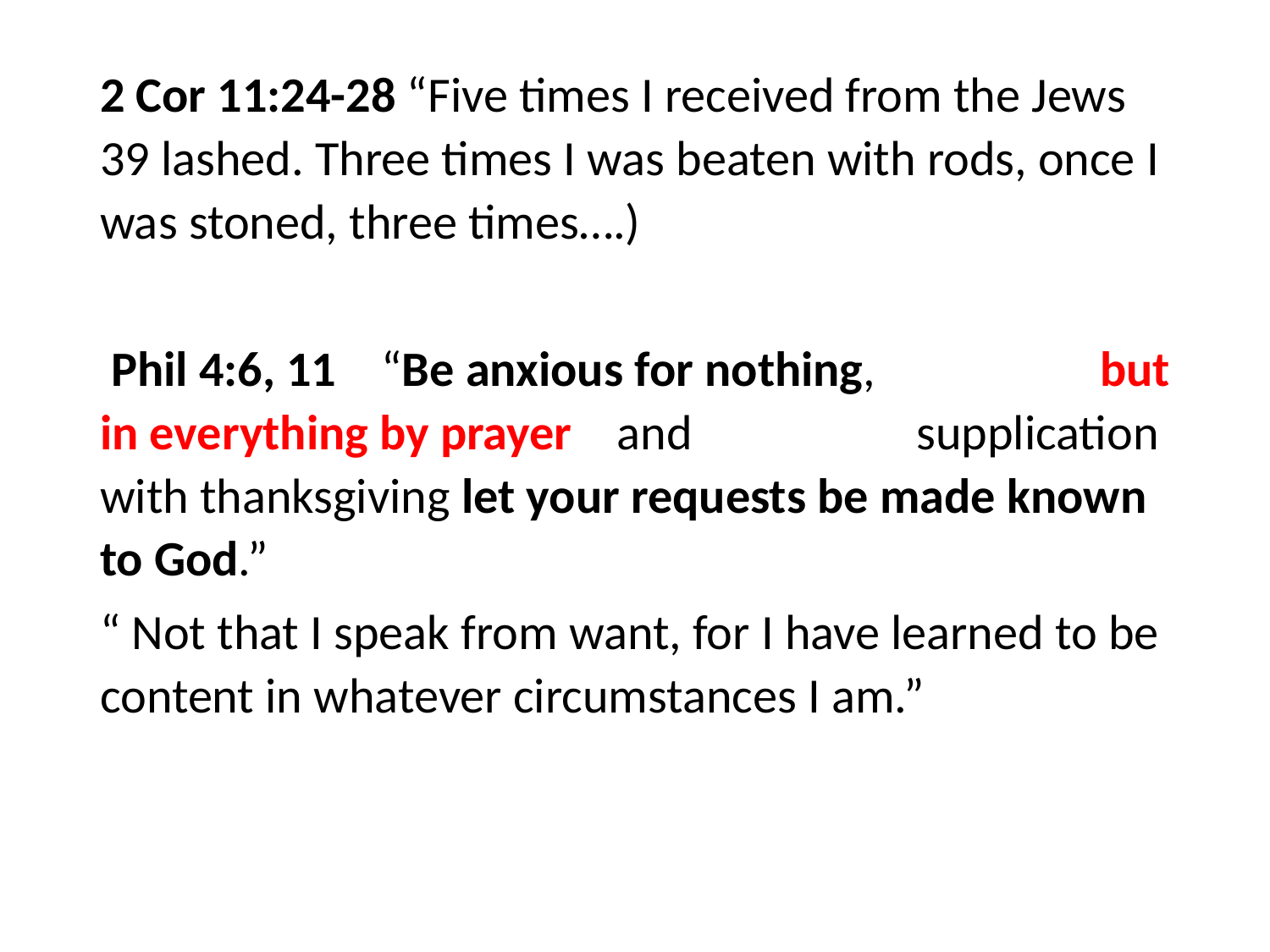

#
2 Cor 11:24-28 “Five times I received from the Jews 39 lashed. Three times I was beaten with rods, once I was stoned, three times….)

 Phil 4:6, 11    “Be anxious for nothing,                    but in everything by prayer    and                    supplication with thanksgiving let your requests be made known to God.”
“ Not that I speak from want, for I have learned to be content in whatever circumstances I am.”